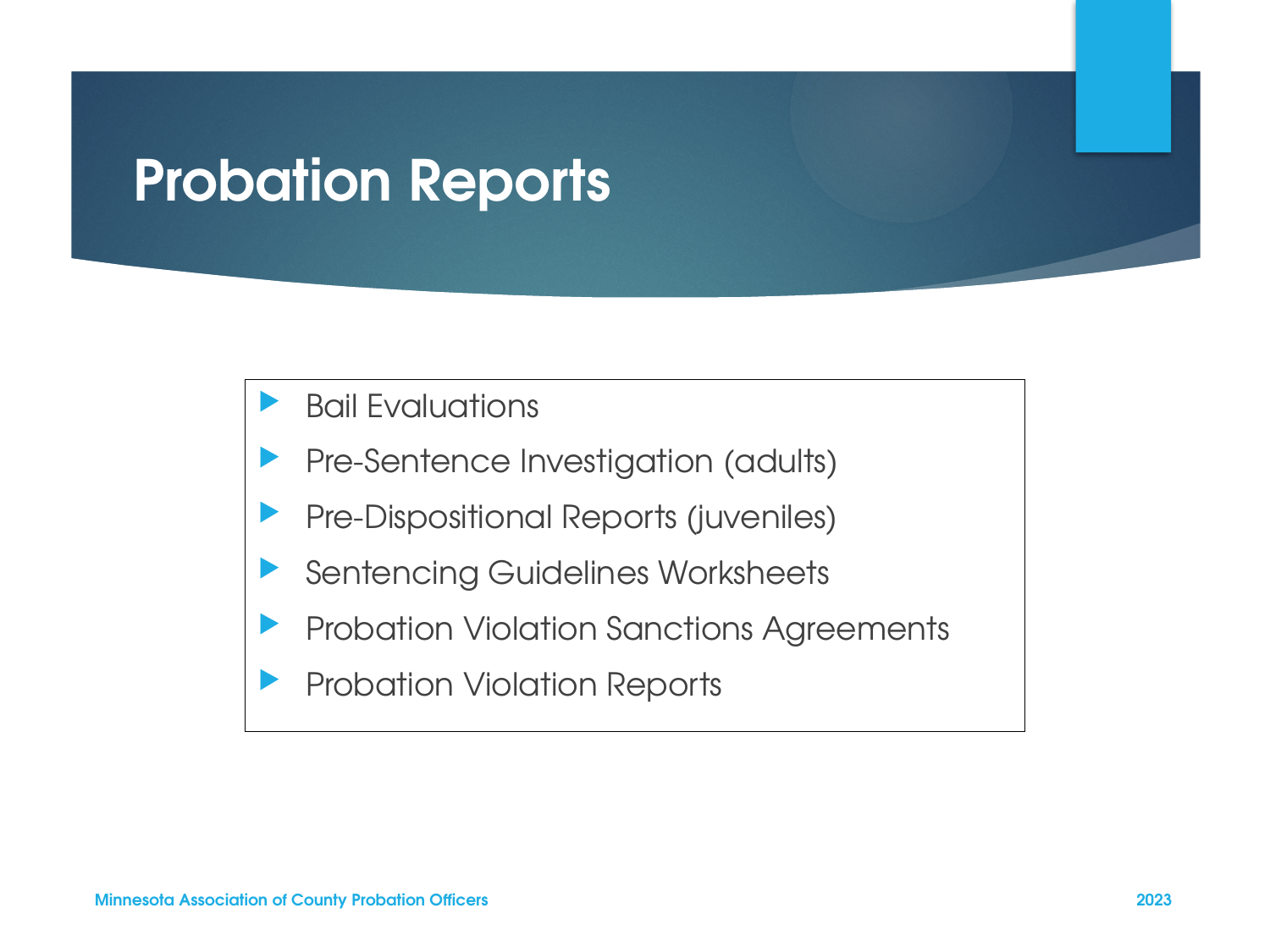

# Probation Reports
Bail Evaluations
Pre-Sentence Investigation (adults)
Pre-Dispositional Reports (juveniles)
Sentencing Guidelines Worksheets
Probation Violation Sanctions Agreements
Probation Violation Reports

Minnesota Association of County Probation Officers
2023